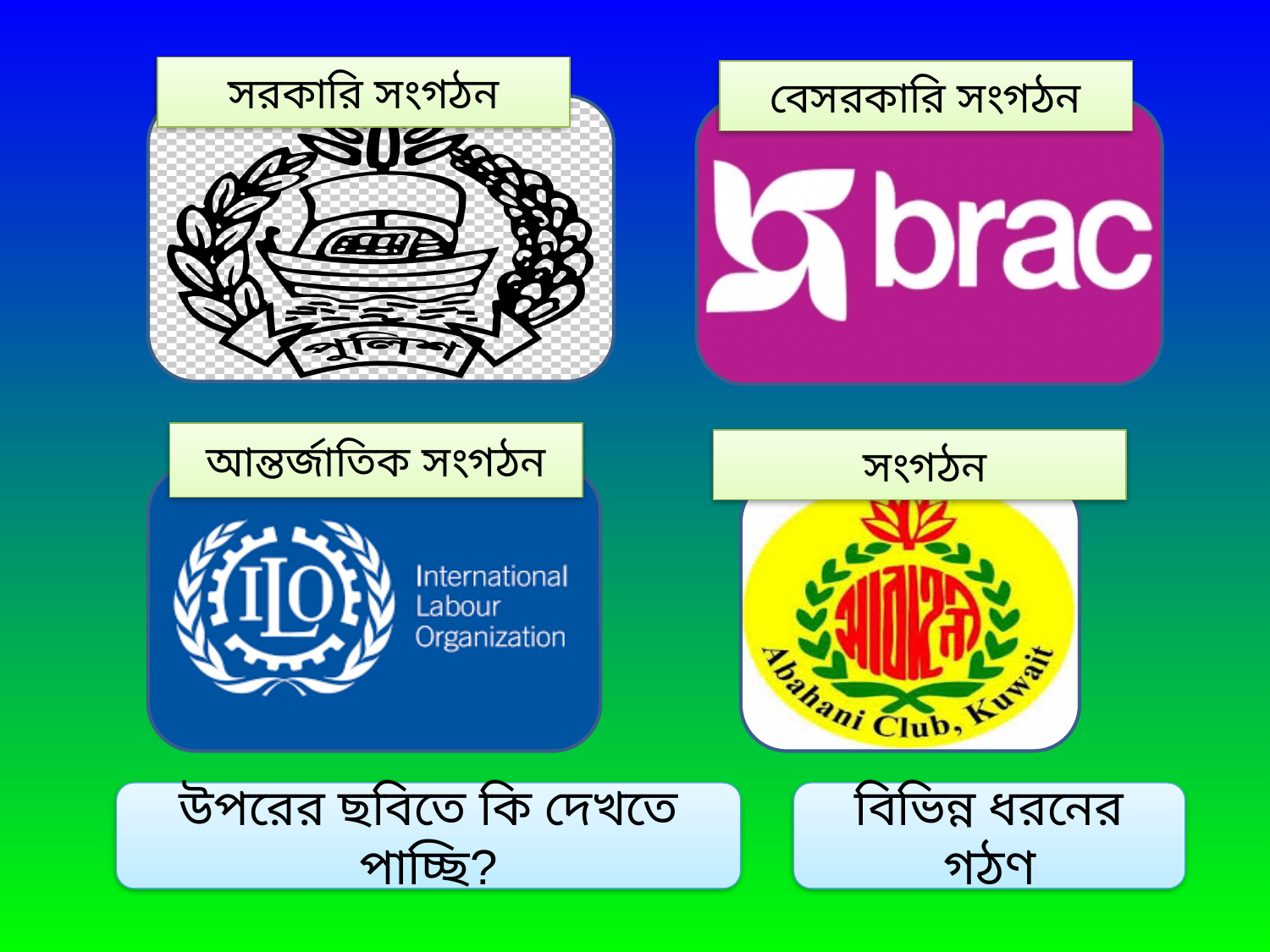

সরকারি সংগঠন
বেসরকারি সংগঠন

আন্তর্জাতিক সংগঠন
 সংগঠন

উপরের ছবিতে কি দেখতে পাচ্ছি?
বিভিন্ন ধরনের গঠণ